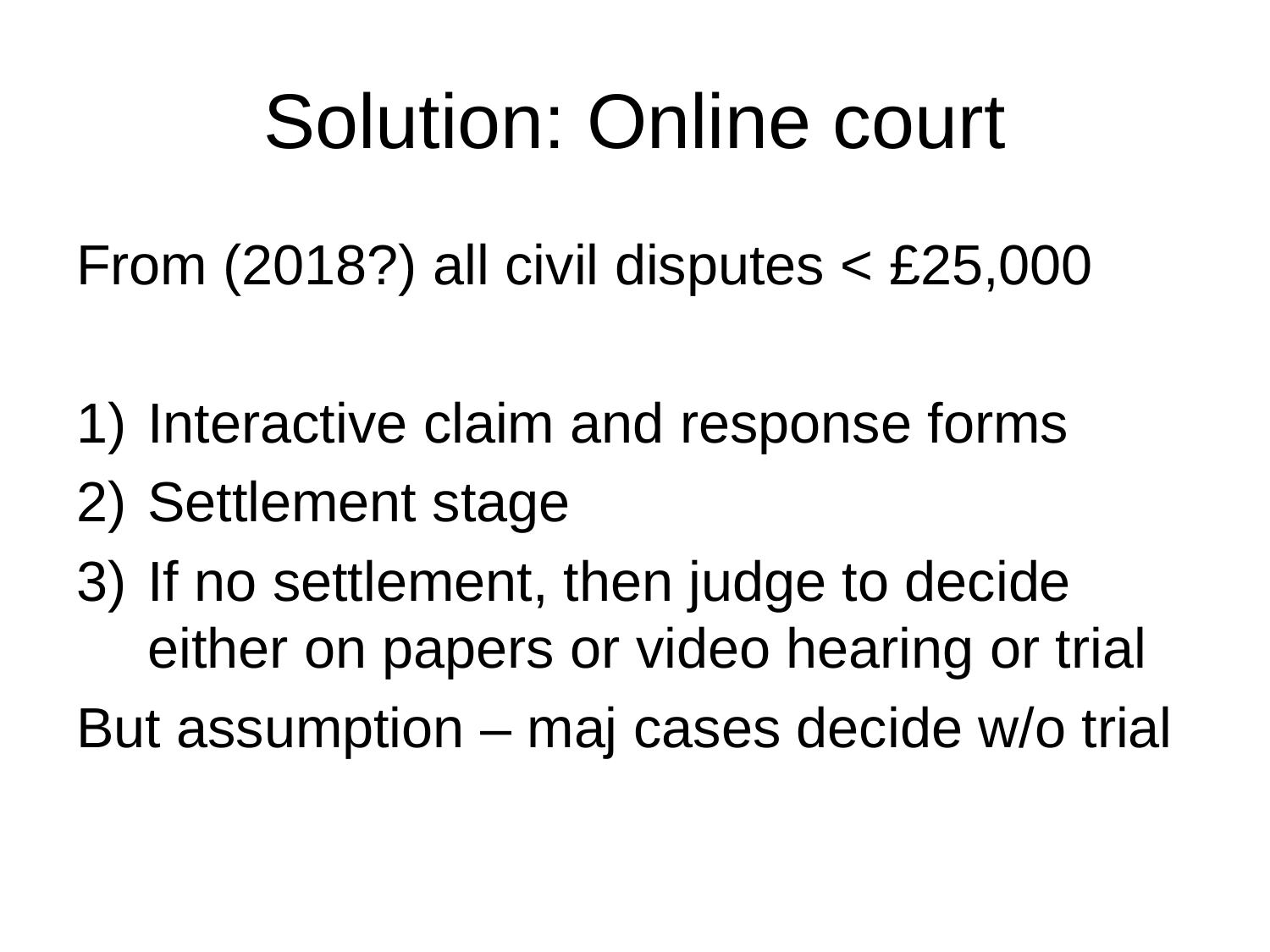

# Solution: Online court
From (2018?) all civil disputes < £25,000

Interactive claim and response forms
Settlement stage
If no settlement, then judge to decide either on papers or video hearing or trial
But assumption – maj cases decide w/o trial